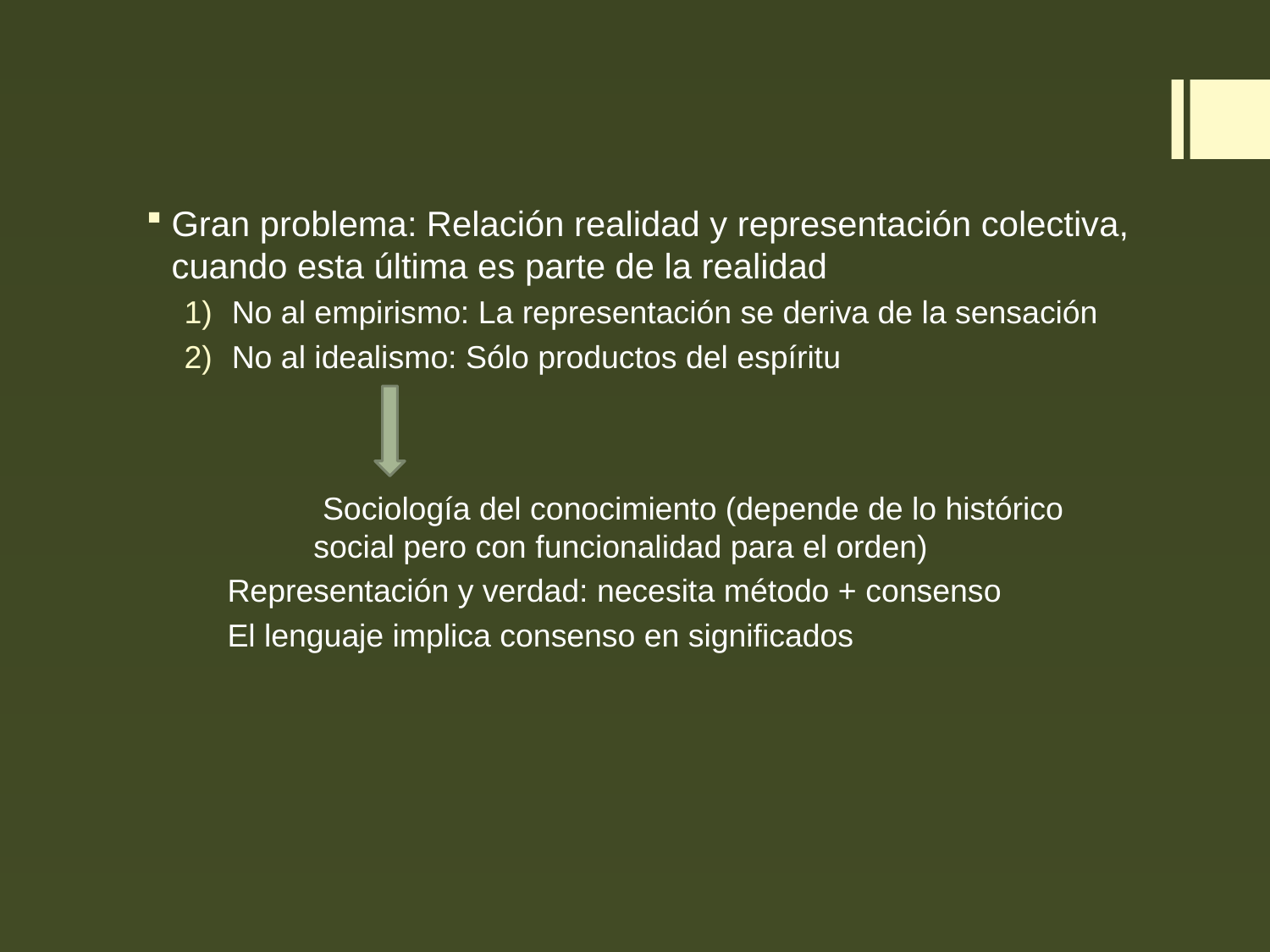

Gran problema: Relación realidad y representación colectiva, cuando esta última es parte de la realidad
No al empirismo: La representación se deriva de la sensación
No al idealismo: Sólo productos del espíritu

 Sociología del conocimiento (depende de lo histórico social pero con funcionalidad para el orden)
Representación y verdad: necesita método + consenso
El lenguaje implica consenso en significados